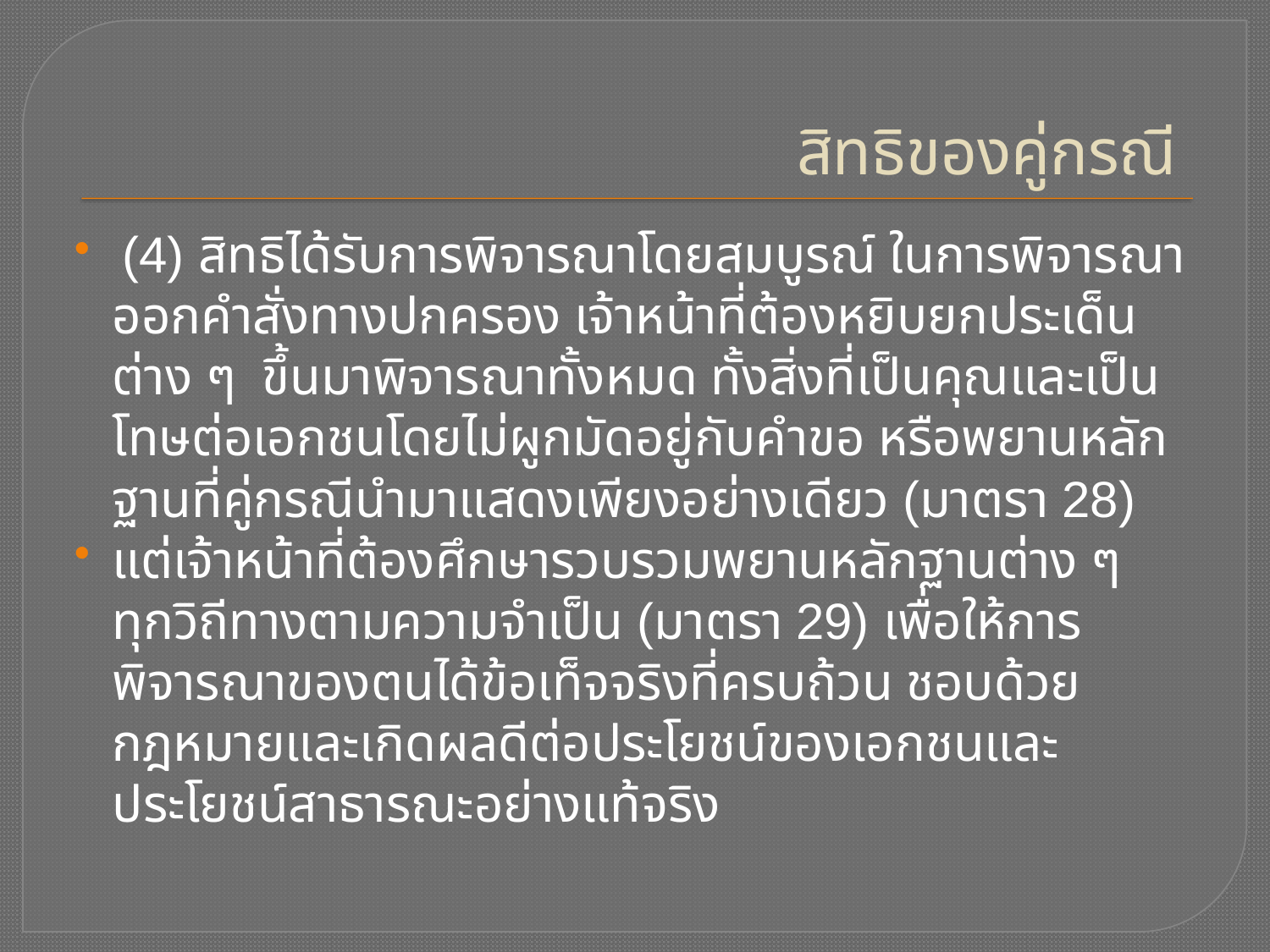

# สิทธิของคู่กรณี
 (4) สิทธิได้รับการพิจารณาโดยสมบูรณ์ ในการพิจารณาออกคำสั่งทางปกครอง เจ้าหน้าที่ต้องหยิบยกประเด็นต่าง ๆ  ขึ้นมาพิจารณาทั้งหมด ทั้งสิ่งที่เป็นคุณและเป็นโทษต่อเอกชนโดยไม่ผูกมัดอยู่กับคำขอ หรือพยานหลักฐานที่คู่กรณีนำมาแสดงเพียงอย่างเดียว (มาตรา 28)
แต่เจ้าหน้าที่ต้องศึกษารวบรวมพยานหลักฐานต่าง ๆ ทุกวิถีทางตามความจำเป็น (มาตรา 29) เพื่อให้การพิจารณาของตนได้ข้อเท็จจริงที่ครบถ้วน ชอบด้วยกฎหมายและเกิดผลดีต่อประโยชน์ของเอกชนและประโยชน์สาธารณะอย่างแท้จริง